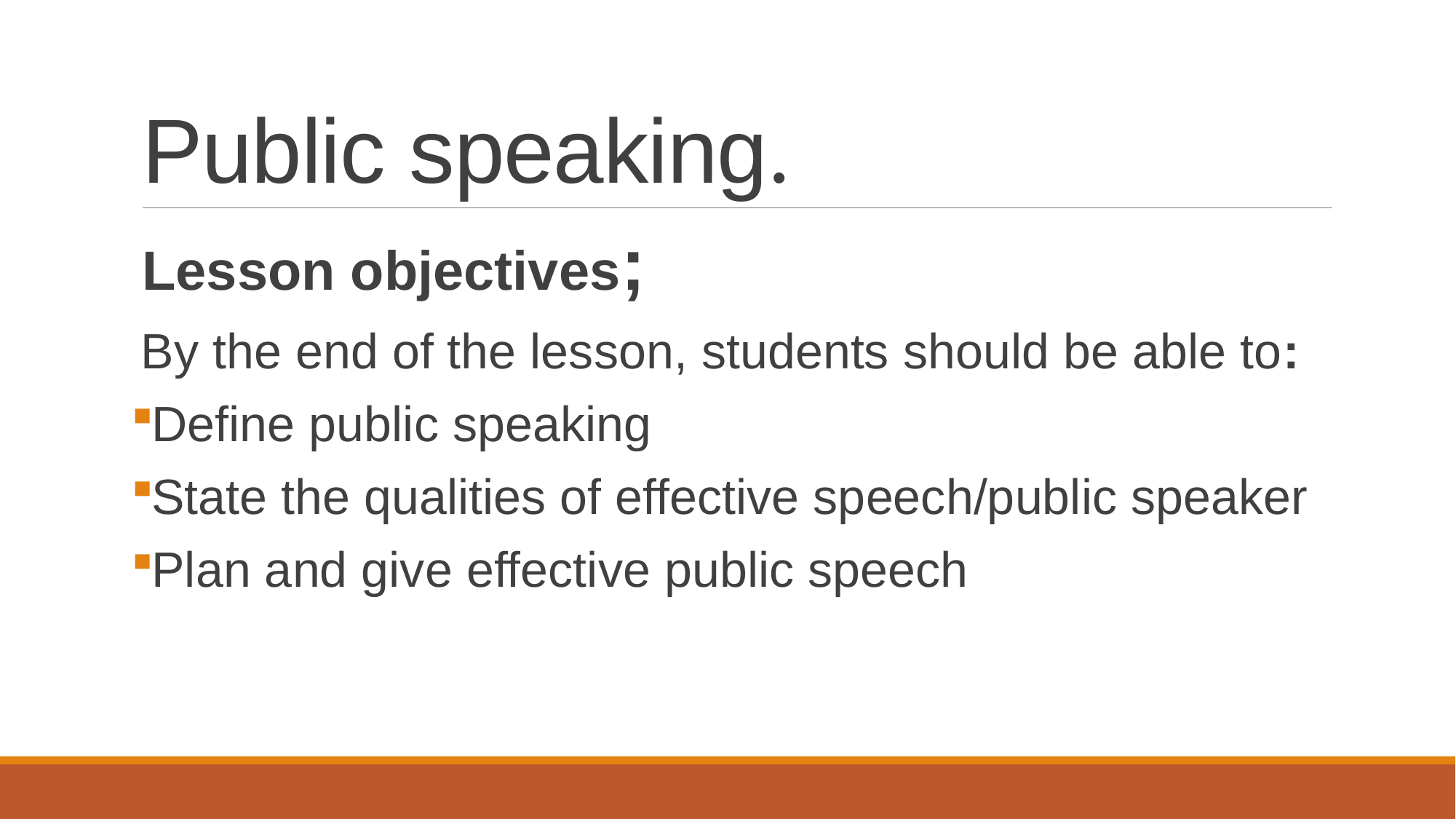

# Public speaking.
Lesson objectives;
By the end of the lesson, students should be able to:
Define public speaking
State the qualities of effective speech/public speaker
Plan and give effective public speech